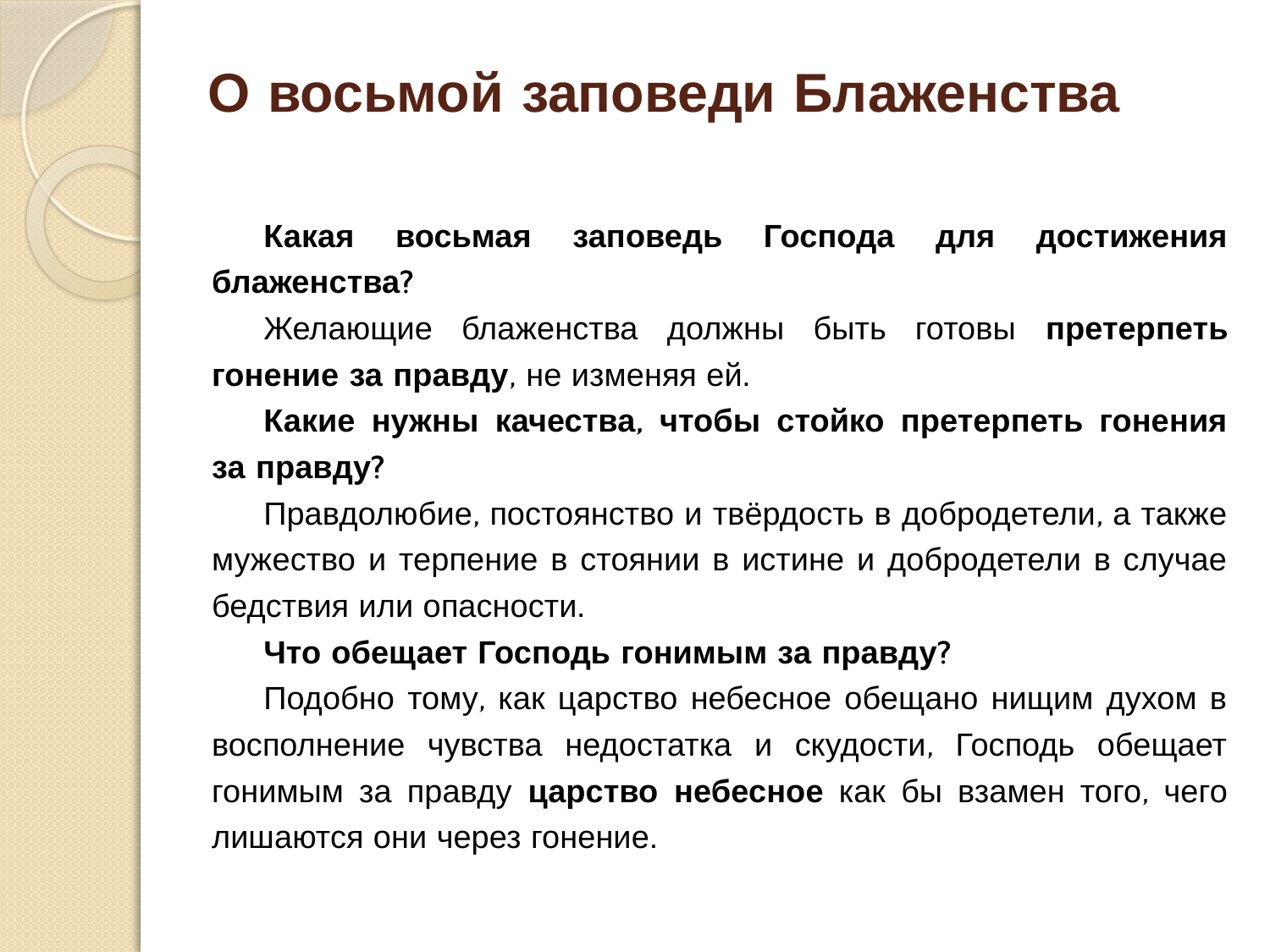

# О восьмой заповеди Блаженства
Какая восьмая заповедь Господа для достижения блаженства?
Желающие блаженства должны быть готовы претерпеть гонение за правду, не изменяя ей.
Какие нужны качества, чтобы стойко претерпеть гонения за правду?
Правдолюбие, постоянство и твёрдость в добродетели, а также мужество и терпение в стоянии в истине и добродетели в случае бедствия или опасности.
Что обещает Господь гонимым за правду?
Подобно тому, как царство небесное обещано нищим духом в восполнение чувства недостатка и скудости, Господь обещает гонимым за правду царство небесное как бы взамен того, чего лишаются они через гонение.